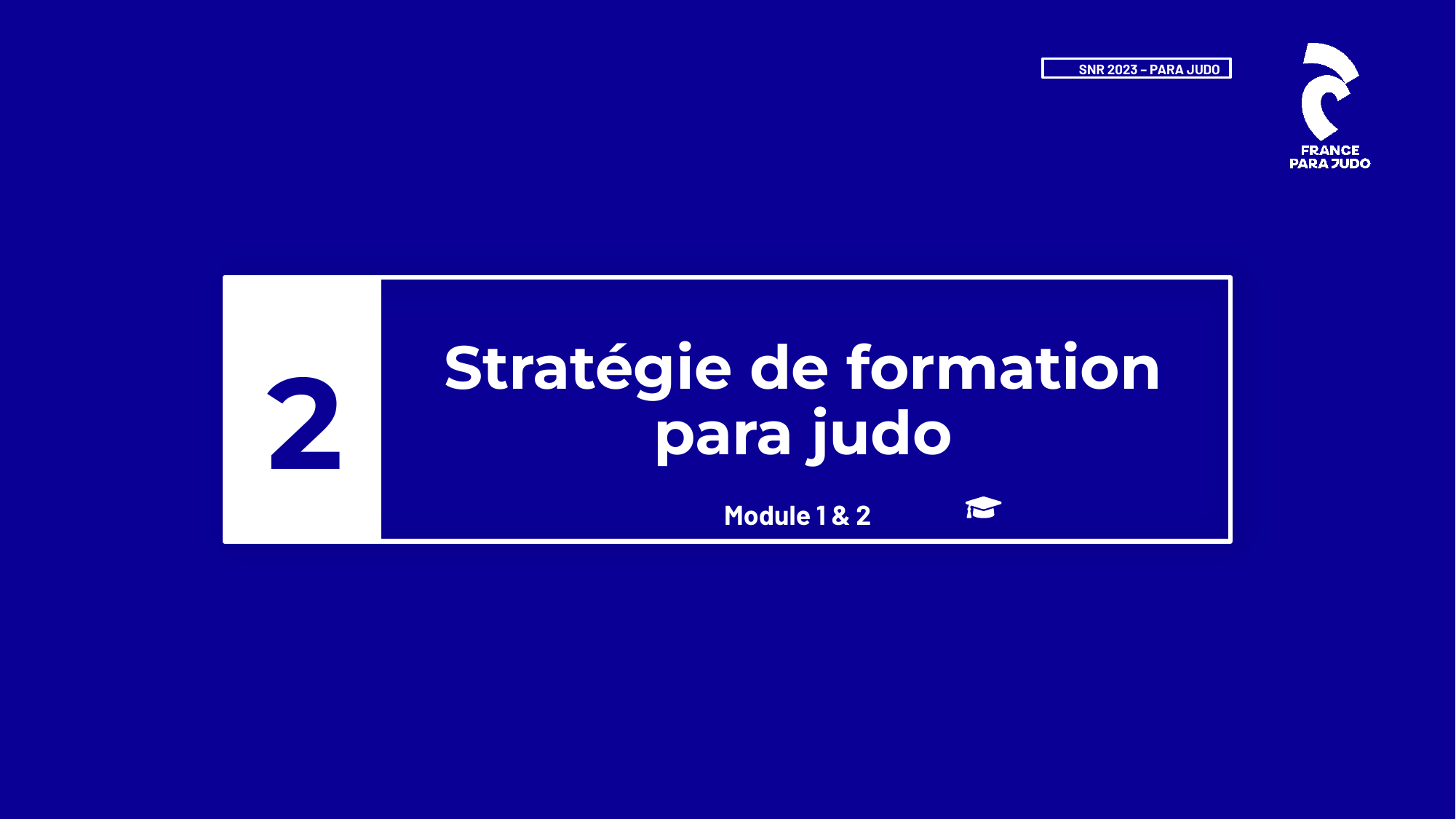

2
# Stratégie de formation para judo
Module 1 & 2